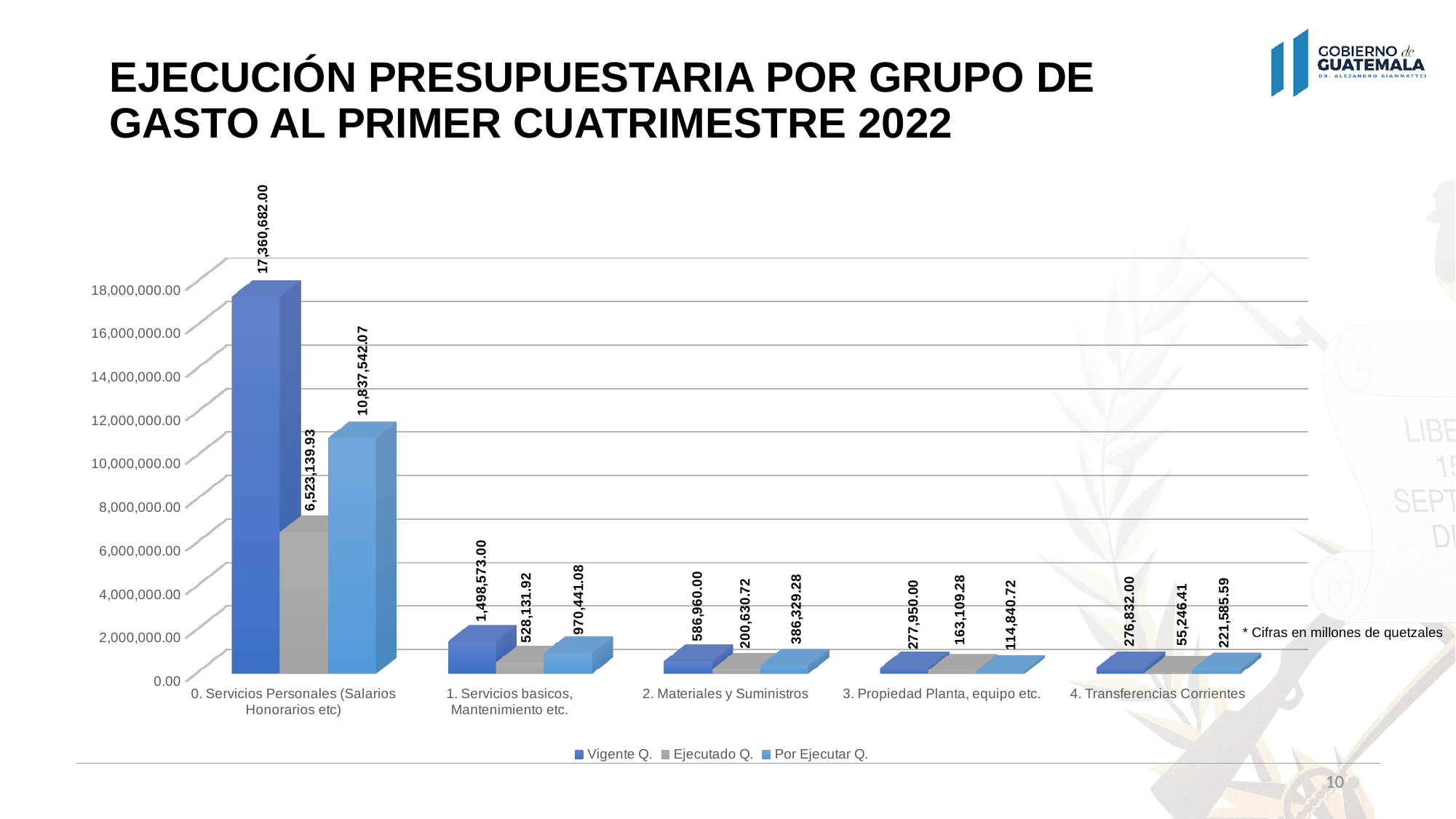

# EJECUCIÓN PRESUPUESTARIA POR GRUPO DE GASTO AL PRIMER CUATRIMESTRE 2022

[unsupported chart]

* Cifras en millones de quetzales
10